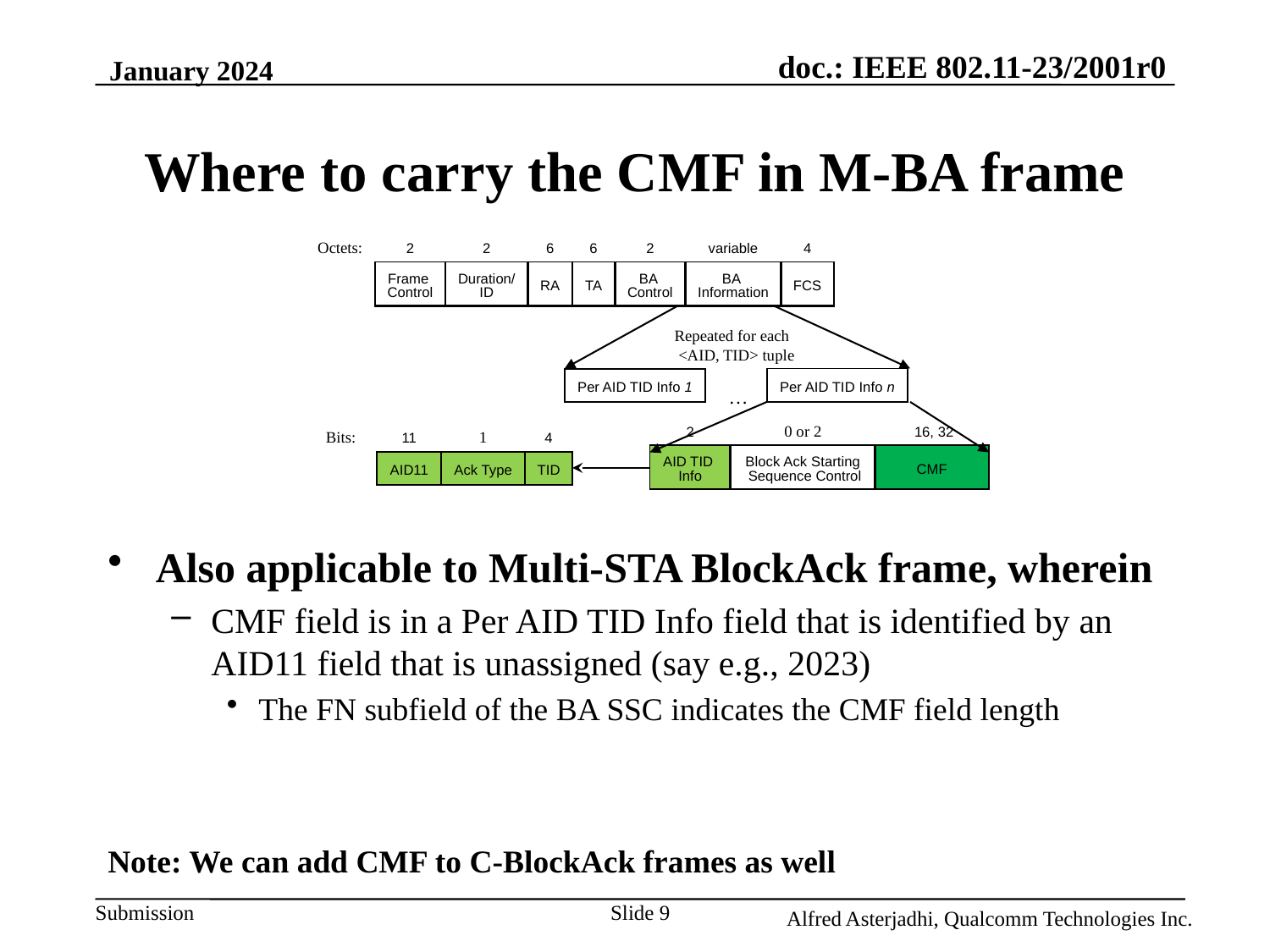

January 2024
# Where to carry the CMF in M-BA frame
| Octets: | 2 | 2 | 6 | 6 | 2 | variable | 4 |
| --- | --- | --- | --- | --- | --- | --- | --- |
|  | Frame Control | Duration/ ID | RA | TA | BA Control | BA Information | FCS |
Repeated for each
 <AID, TID> tuple
| Per AID TID Info n |
| --- |
| Per AID TID Info 1 |
| --- |
…
| 2 | 0 or 2 | 16, 32 |
| --- | --- | --- |
| AID TID Info | Block Ack Starting Sequence Control | CMF |
| Bits: | 11 | 1 | 4 |
| --- | --- | --- | --- |
|  | AID11 | Ack Type | TID |
Also applicable to Multi-STA BlockAck frame, wherein
CMF field is in a Per AID TID Info field that is identified by an AID11 field that is unassigned (say e.g., 2023)
The FN subfield of the BA SSC indicates the CMF field length

Note: We can add CMF to C-BlockAck frames as well
Slide 9
Alfred Asterjadhi, Qualcomm Technologies Inc.